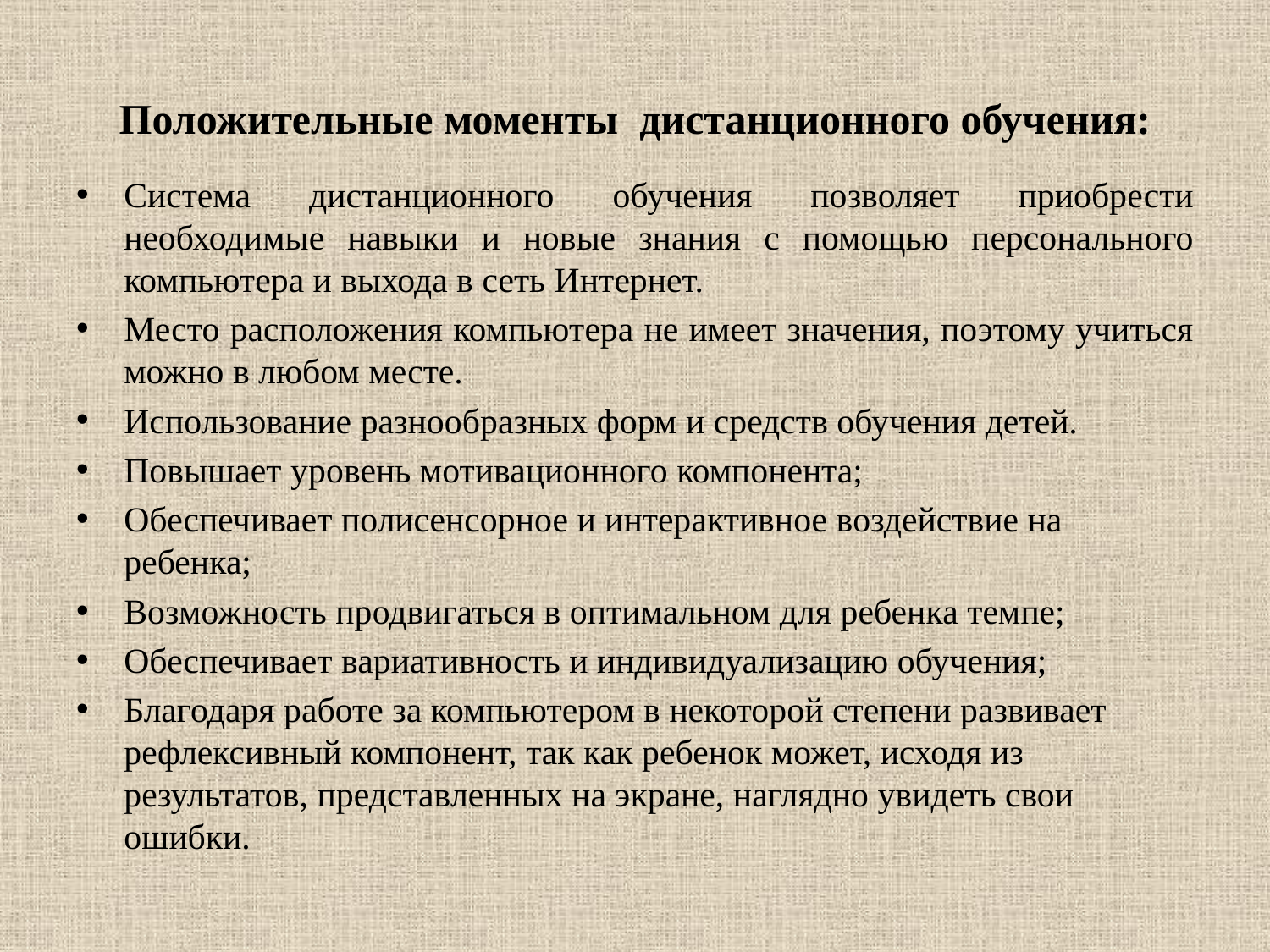

# Положительные моменты  дистанционного обучения:
Система дистанционного обучения позволяет приобрести необходимые навыки и новые знания с помощью персонального компьютера и выхода в сеть Интернет.
Место расположения компьютера не имеет значения, поэтому учиться можно в любом месте.
Использование разнообразных форм и средств обучения детей.
Повышает уровень мотивационного компонента;
Обеспечивает полисенсорное и интерактивное воздействие на ребенка;
Возможность продвигаться в оптимальном для ребенка темпе;
Обеспечивает вариативность и индивидуализацию обучения;
Благодаря работе за компьютером в некоторой степени развивает рефлексивный компонент, так как ребенок может, исходя из результатов, представленных на экране, наглядно увидеть свои ошибки.